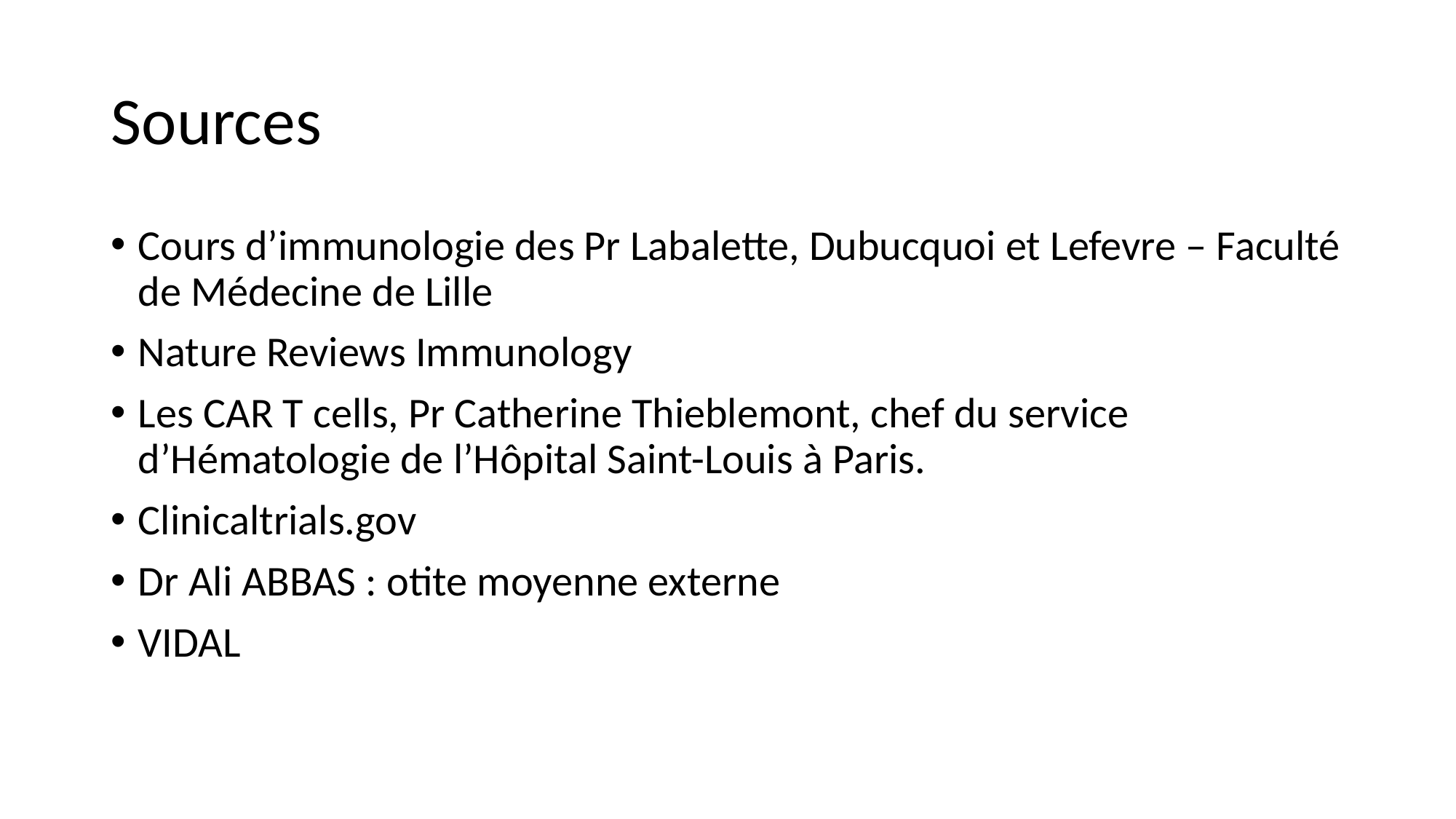

# Sources
Cours d’immunologie des Pr Labalette, Dubucquoi et Lefevre – Faculté de Médecine de Lille
Nature Reviews Immunology
Les CAR T cells, Pr Catherine Thieblemont, chef du service d’Hématologie de l’Hôpital Saint-Louis à Paris.
Clinicaltrials.gov
Dr Ali ABBAS : otite moyenne externe
VIDAL